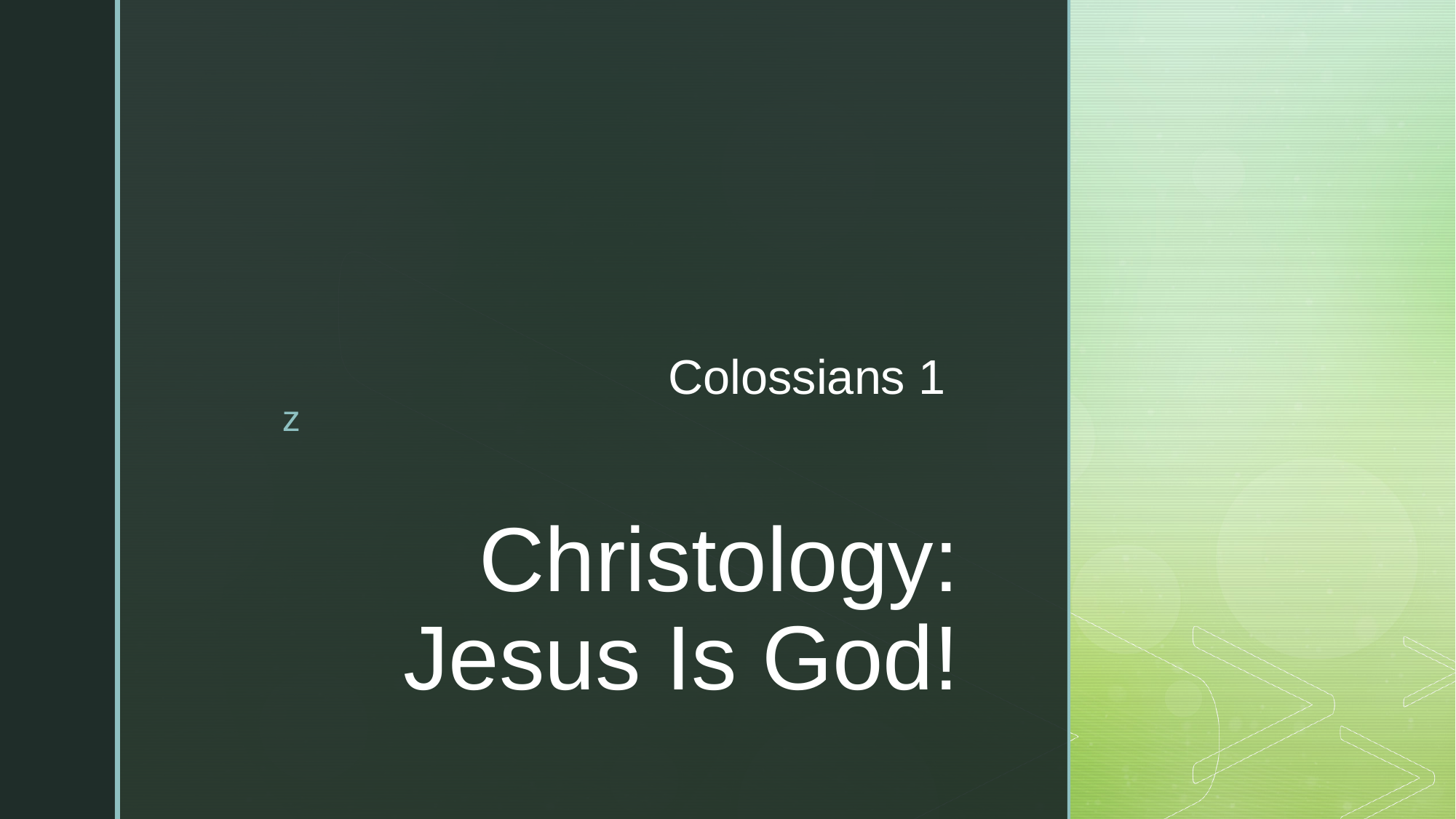

Colossians 1
# Christology: Jesus Is God!